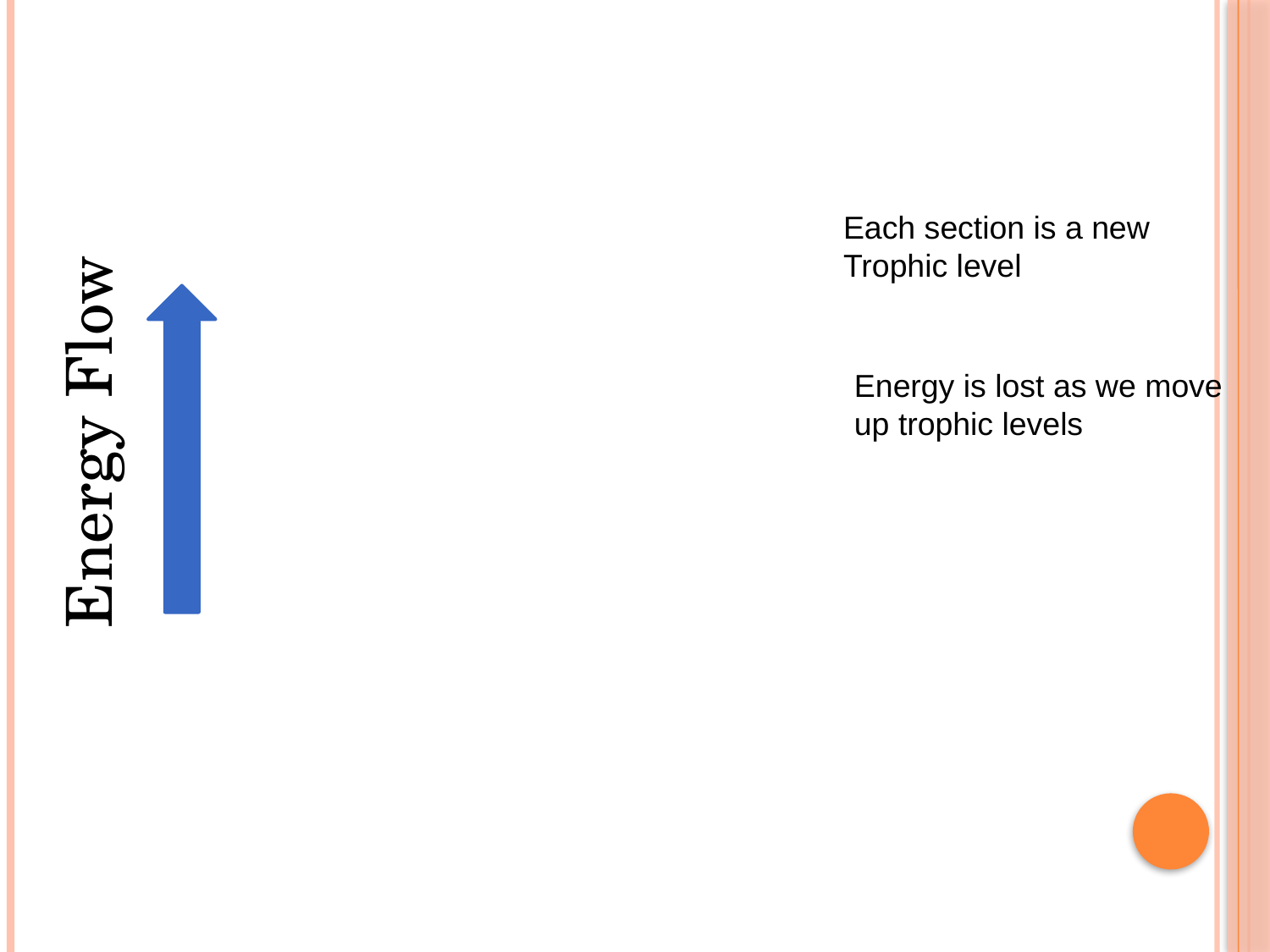

#
Each section is a new
Trophic level

Energy is lost as we move
up trophic levels
Energy Flow